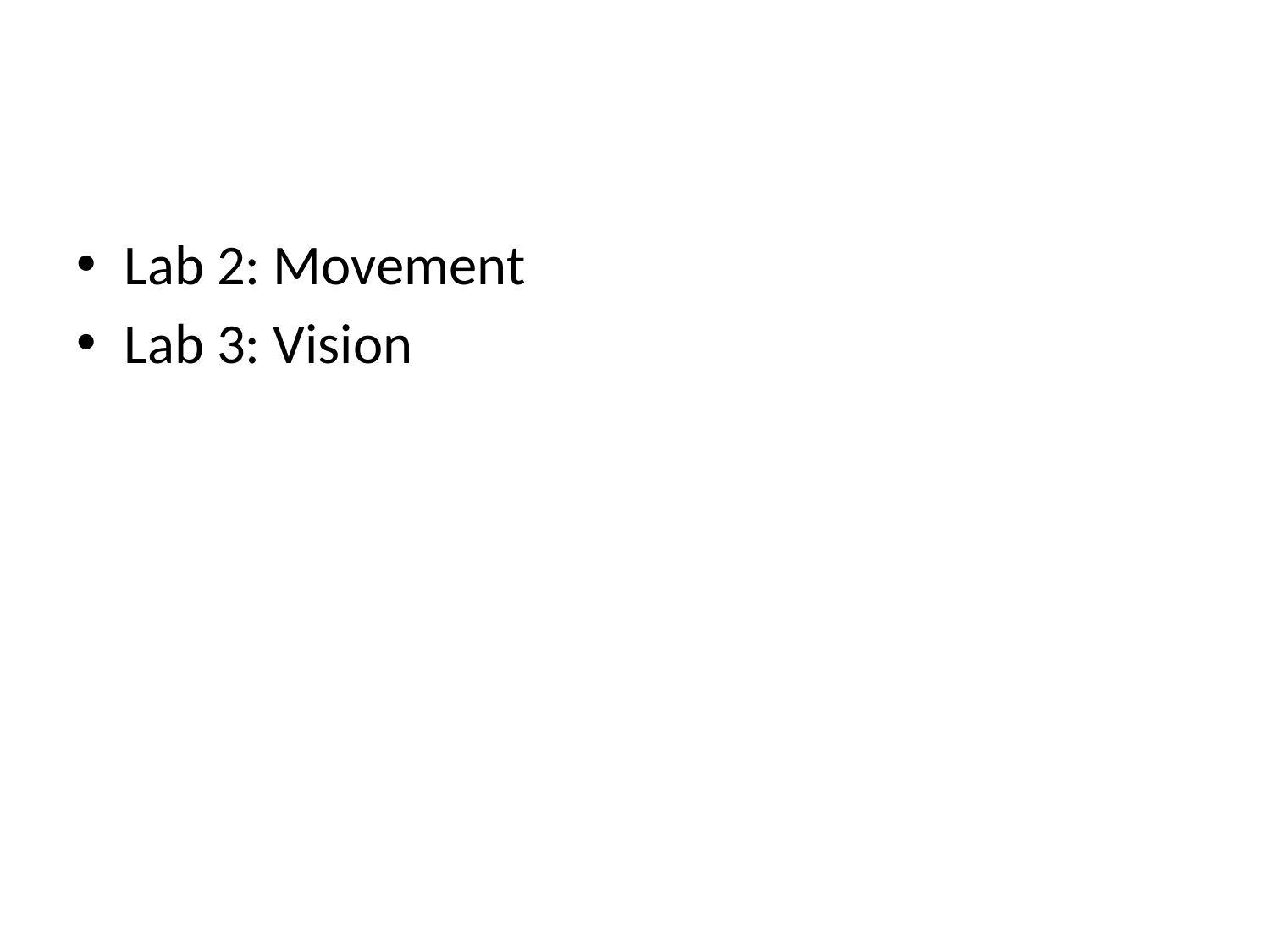

#
Lab 2: Movement
Lab 3: Vision